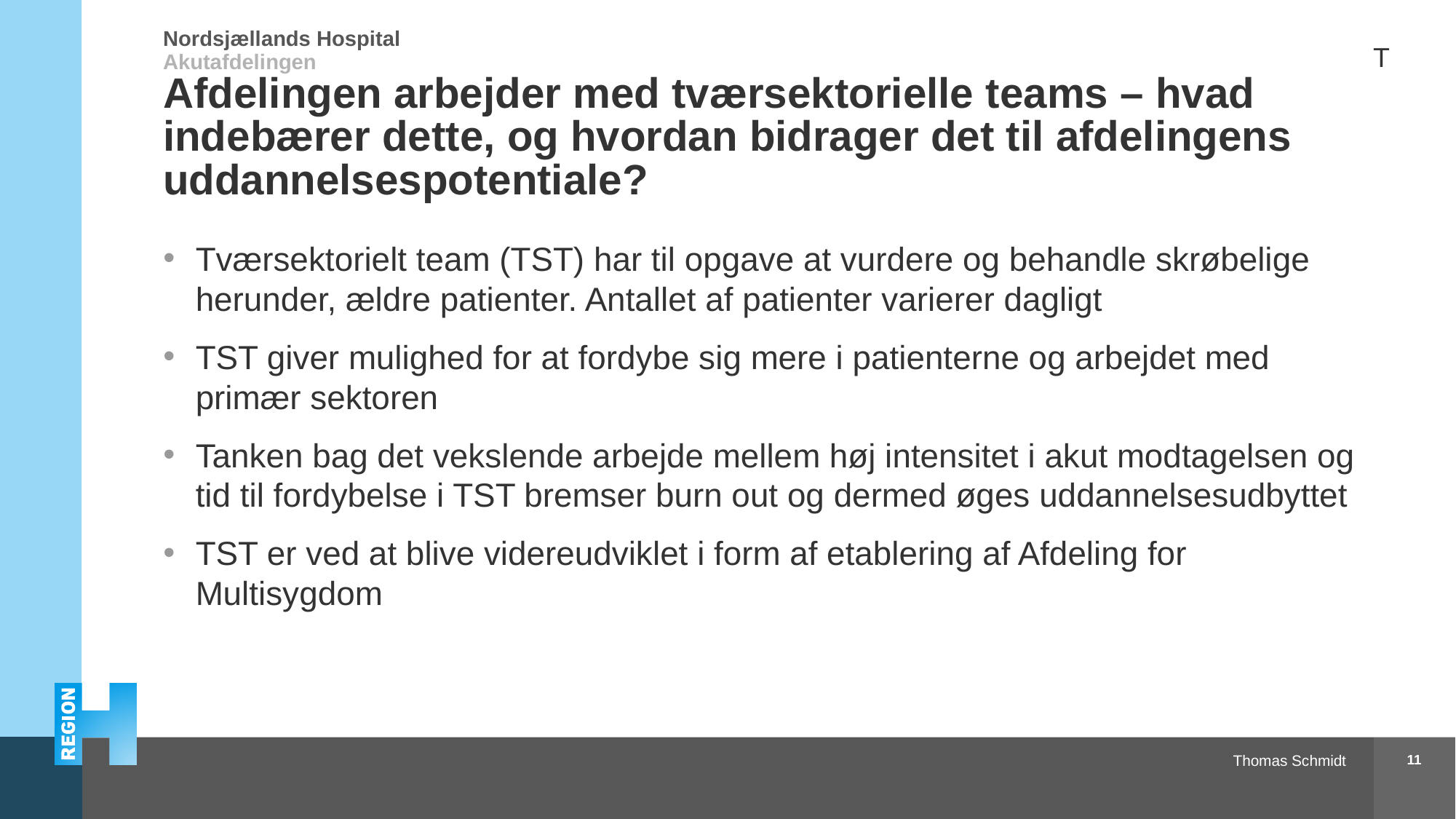

T
# Afdelingen arbejder med tværsektorielle teams – hvad indebærer dette, og hvordan bidrager det til afdelingens uddannelsespotentiale?
Tværsektorielt team (TST) har til opgave at vurdere og behandle skrøbelige herunder, ældre patienter. Antallet af patienter varierer dagligt
TST giver mulighed for at fordybe sig mere i patienterne og arbejdet med primær sektoren
Tanken bag det vekslende arbejde mellem høj intensitet i akut modtagelsen og tid til fordybelse i TST bremser burn out og dermed øges uddannelsesudbyttet
TST er ved at blive videreudviklet i form af etablering af Afdeling for Multisygdom
11